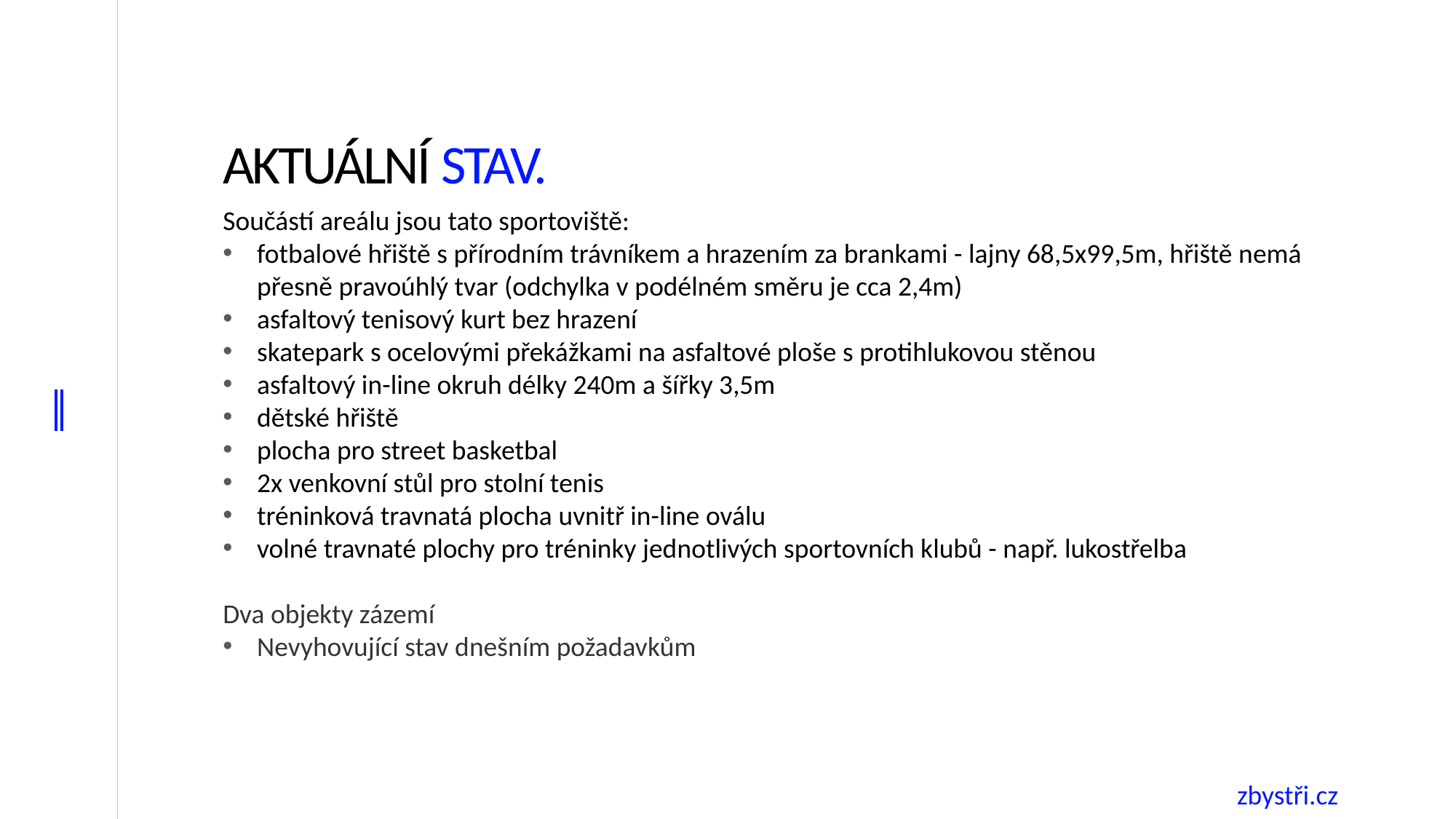

# AKTUÁLNÍ STAV.
Součástí areálu jsou tato sportoviště:
fotbalové hřiště s přírodním trávníkem a hrazením za brankami - lajny 68,5x99,5m, hřiště nemá přesně pravoúhlý tvar (odchylka v podélném směru je cca 2,4m)
asfaltový tenisový kurt bez hrazení
skatepark s ocelovými překážkami na asfaltové ploše s protihlukovou stěnou
asfaltový in-line okruh délky 240m a šířky 3,5m
dětské hřiště
plocha pro street basketbal
2x venkovní stůl pro stolní tenis
tréninková travnatá plocha uvnitř in-line oválu
volné travnaté plochy pro tréninky jednotlivých sportovních klubů - např. lukostřelba

Dva objekty zázemí
Nevyhovující stav dnešním požadavkům
zbystři.cz